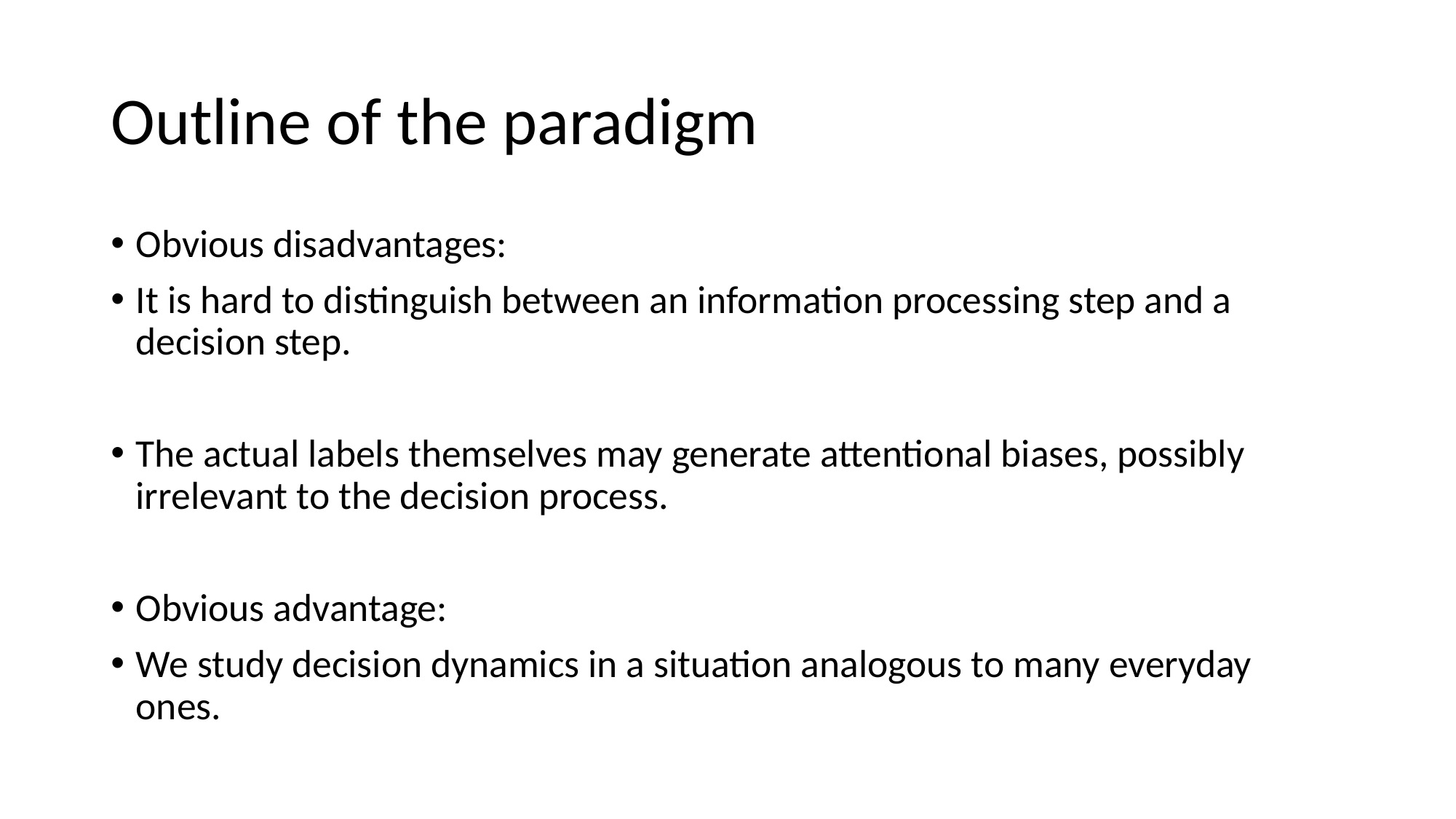

# Outline of the paradigm
Obvious disadvantages:
It is hard to distinguish between an information processing step and a decision step.

The actual labels themselves may generate attentional biases, possibly irrelevant to the decision process.

Obvious advantage:
We study decision dynamics in a situation analogous to many everyday ones.